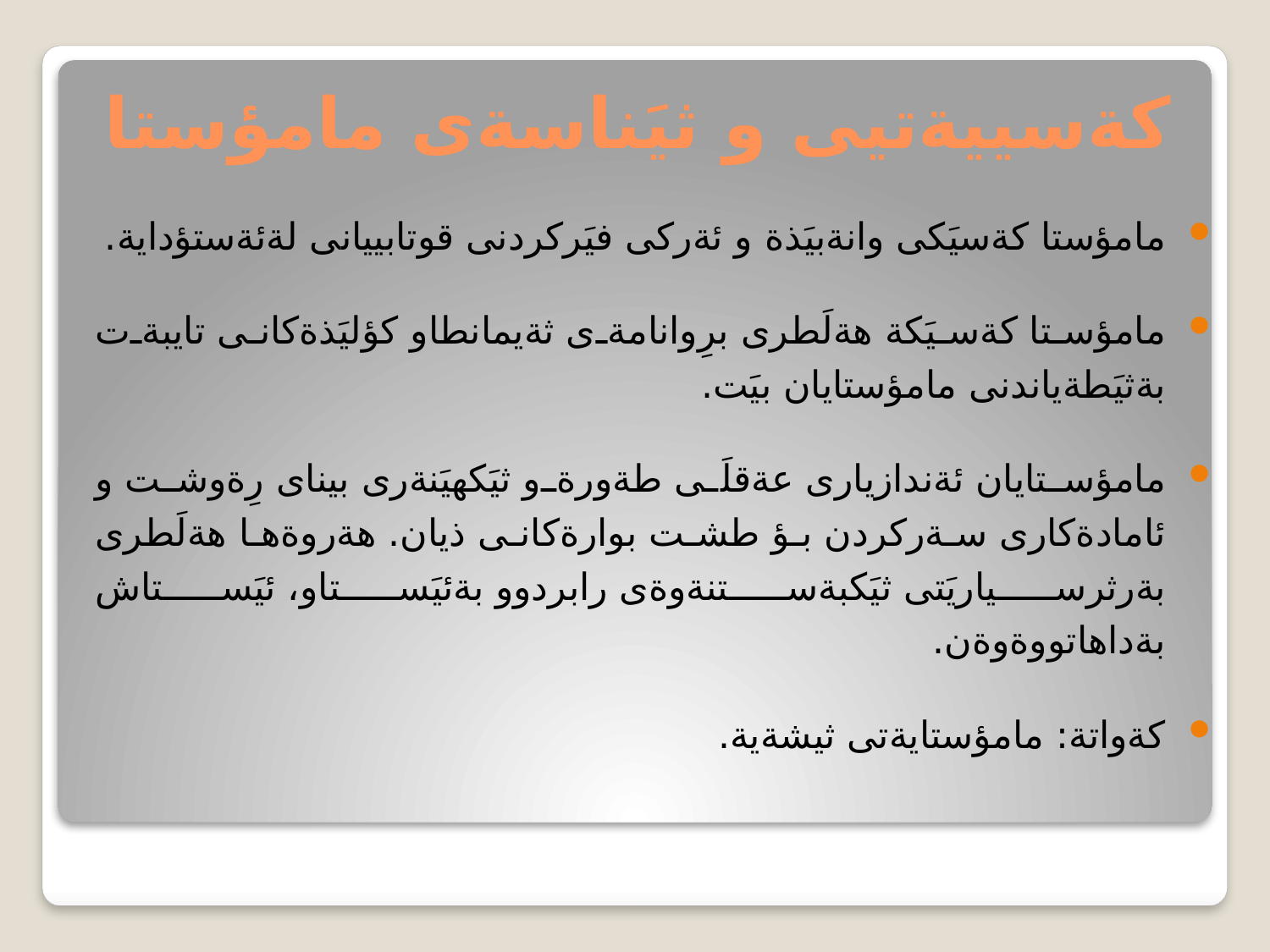

# كةسييةتيى و ثيَناسةى مامؤستا
مامؤستا كةسيَكى وانةبيَذة و ئةركى فيَركردنى قوتابييانى لةئةستؤداية.

مامؤستا كةسيَكة هةلَطرى برِوانامةى ثةيمانطاو كؤليَذةكانى تايبةت بةثيَطةياندنى مامؤستايان بيَت.

مامؤستايان ئةندازيارى عةقلَى طةورةو ثيَكهيَنةرى بيناى رِةوشت و ئامادةكارى سةركردن بؤ طشت بوارةكانى ذيان. هةروةها هةلَطرى بةرثرسياريَتى ثيَكبةستنةوةى رابردوو بةئيَستاو، ئيَستاش بةداهاتووةوةن.

كةواتة: مامؤستايةتى ثيشةية.